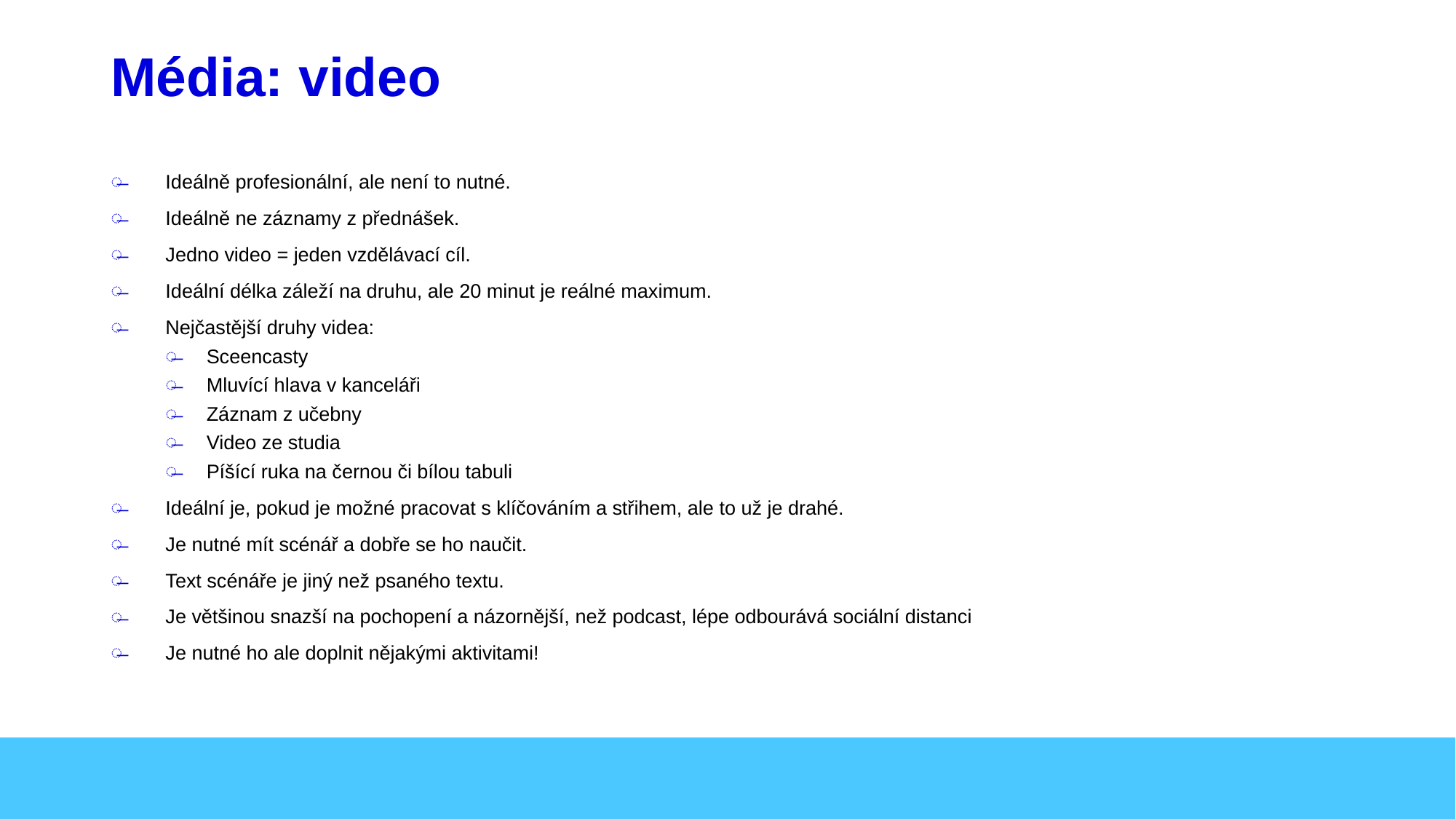

# Média: video
Ideálně profesionální, ale není to nutné.
Ideálně ne záznamy z přednášek.
Jedno video = jeden vzdělávací cíl.
Ideální délka záleží na druhu, ale 20 minut je reálné maximum.
Nejčastější druhy videa:
Sceencasty
Mluvící hlava v kanceláři
Záznam z učebny
Video ze studia
Píšící ruka na černou či bílou tabuli
Ideální je, pokud je možné pracovat s klíčováním a střihem, ale to už je drahé.
Je nutné mít scénář a dobře se ho naučit.
Text scénáře je jiný než psaného textu.
Je většinou snazší na pochopení a názornější, než podcast, lépe odbourává sociální distanci
Je nutné ho ale doplnit nějakými aktivitami!